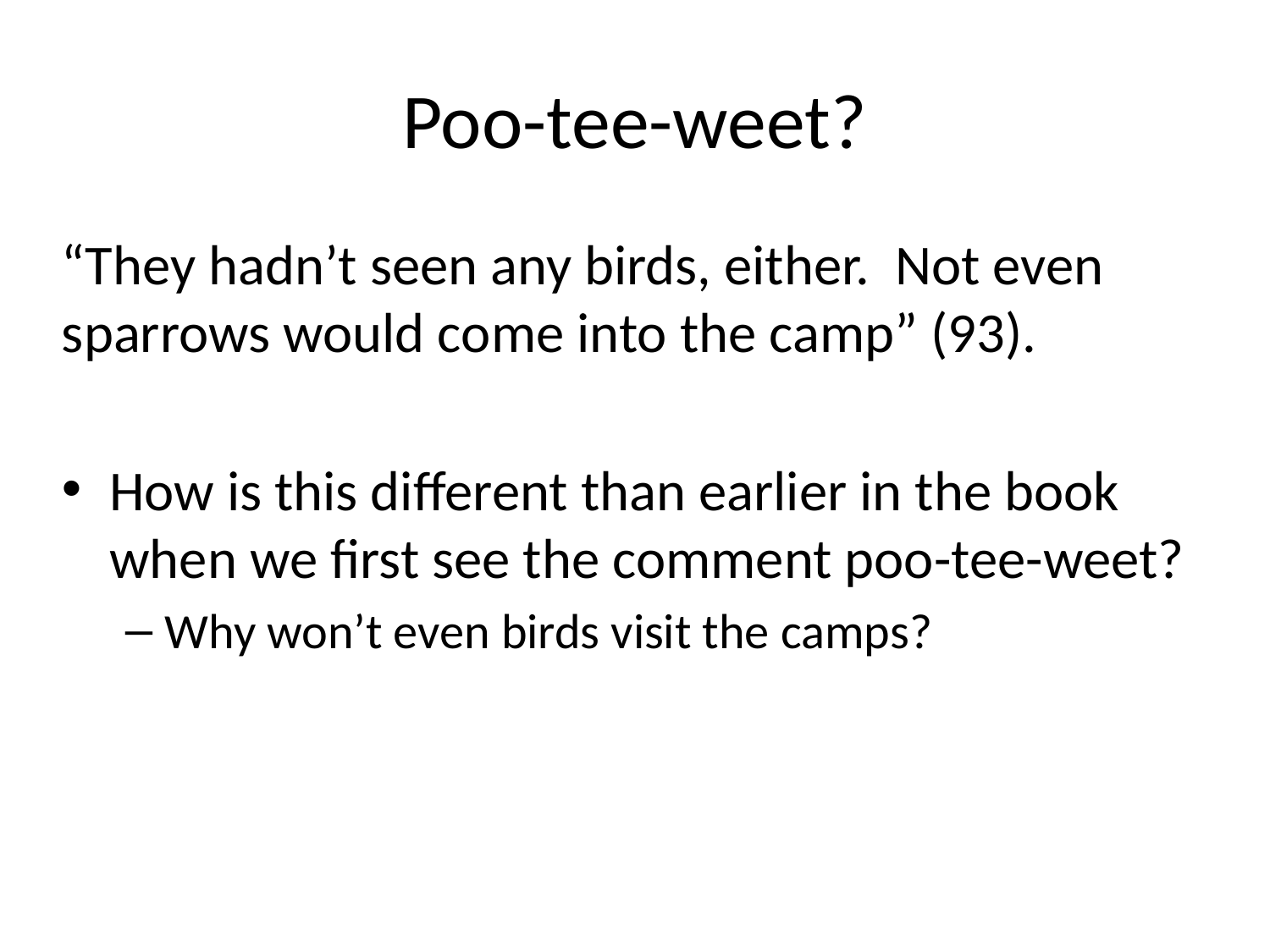

# Poo-tee-weet?
“They hadn’t seen any birds, either.  Not even sparrows would come into the camp” (93).

How is this different than earlier in the book when we first see the comment poo-tee-weet?
Why won’t even birds visit the camps?